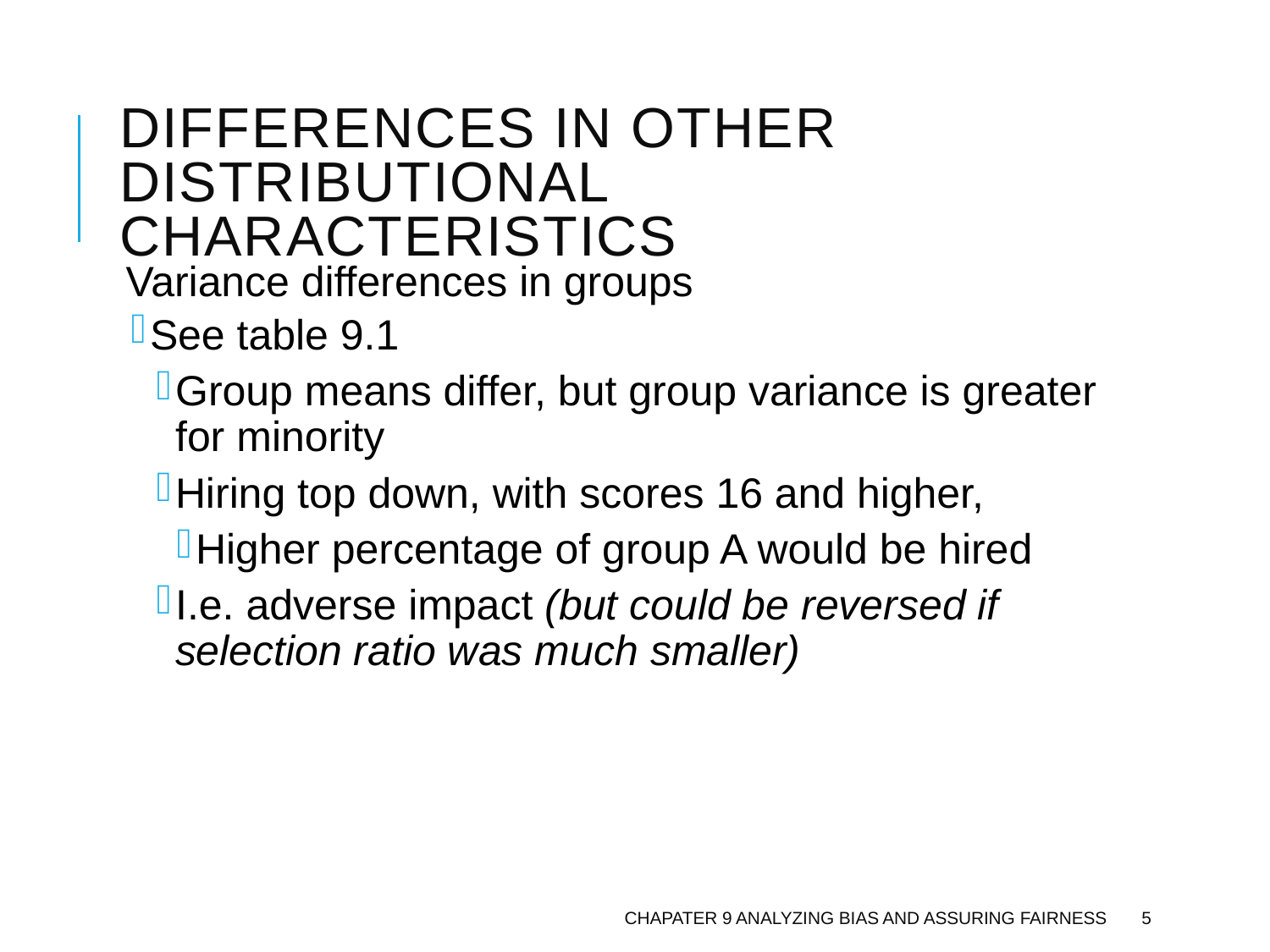

# Differences in Other distributional Characteristics
Variance differences in groups
See table 9.1
Group means differ, but group variance is greater for minority
Hiring top down, with scores 16 and higher,
Higher percentage of group A would be hired
I.e. adverse impact (but could be reversed if selection ratio was much smaller)

Chapater 9 Analyzing Bias and Assuring Fairness
5